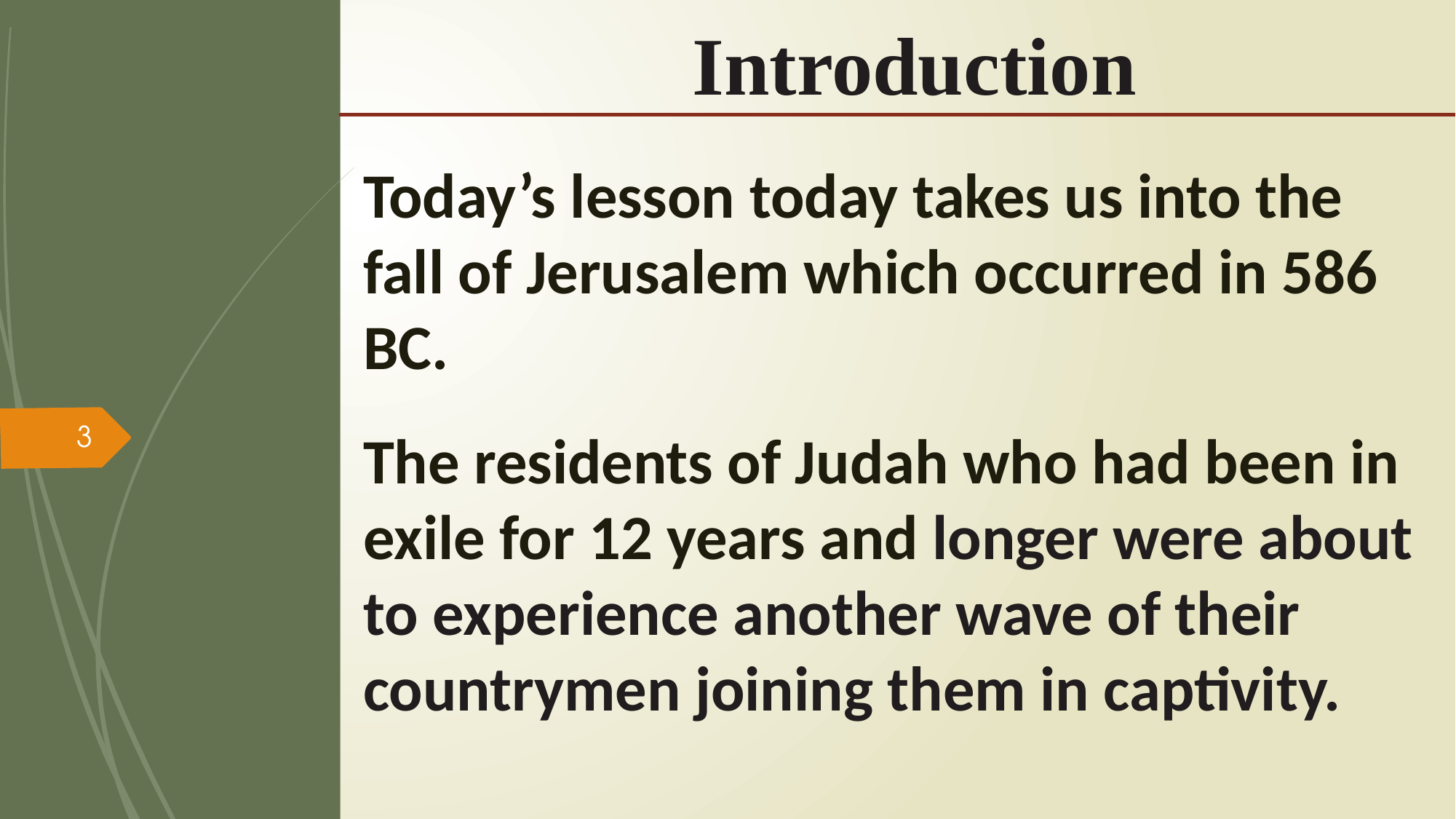

# Introduction

Today’s lesson today takes us into the fall of Jerusalem which occurred in 586 BC.

The residents of Judah who had been in exile for 12 years and longer were about to experience another wave of their countrymen joining them in captivity.

3